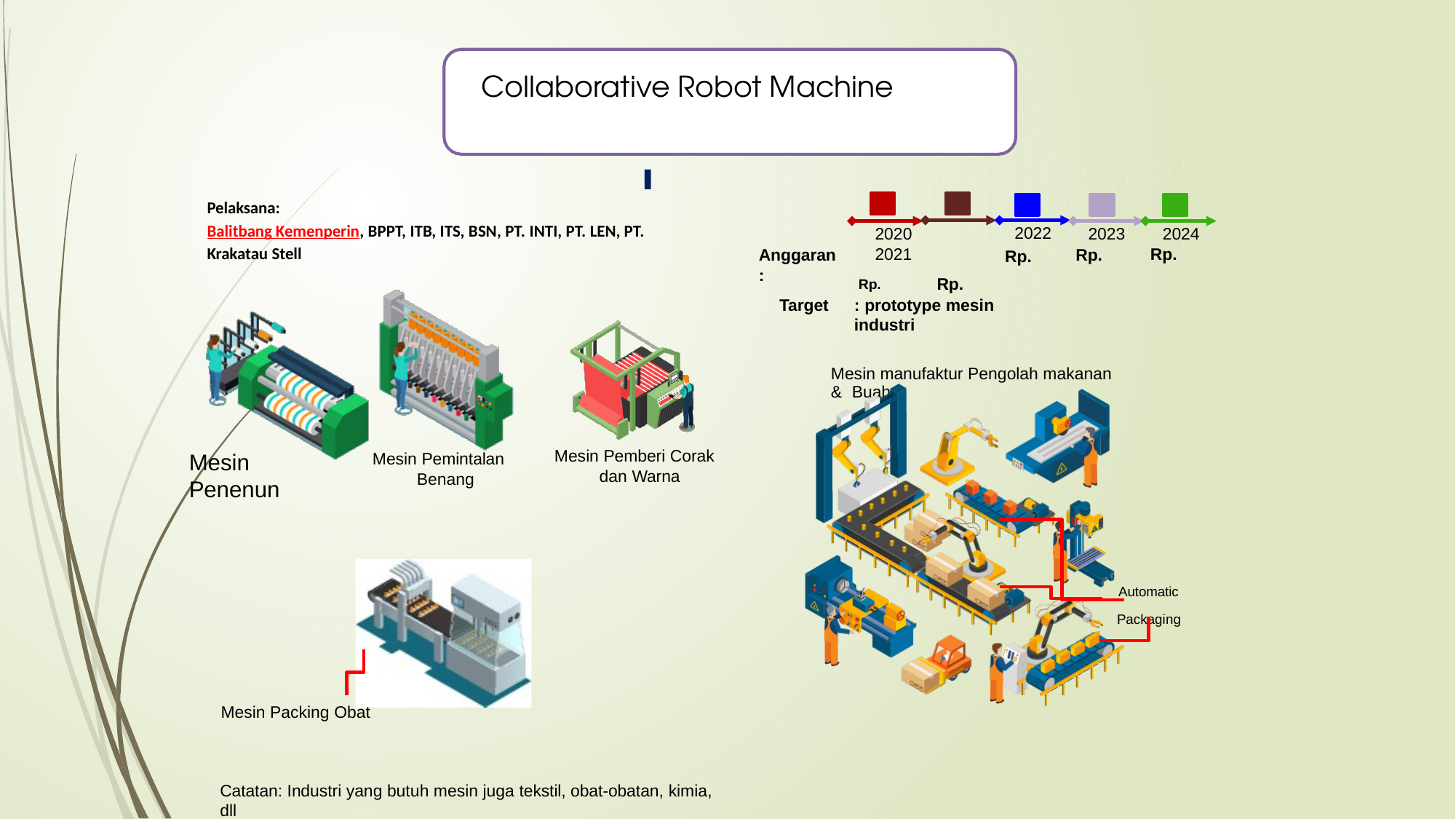

Collaborative Robot Machine
PRODUKSI

Pelaksana:
Balitbang Kemenperin, BPPT, ITB, ITS, BSN, PT. INTI, PT. LEN, PT.  Krakatau Stell
2022
Rp.
2020	2021
Rp.	Rp.
2023
Rp.
2024
Rp.
Anggaran :

Target
: prototype mesin industri

Mesin manufaktur Pengolah makanan &  Buah

Mesin Pemberi Corak  dan Warna
Mesin Penenun
Mesin Pemintalan  Benang

Automatic  Packaging

Mesin Packing Obat
Catatan: Industri yang butuh mesin juga tekstil, obat-obatan, kimia, dll